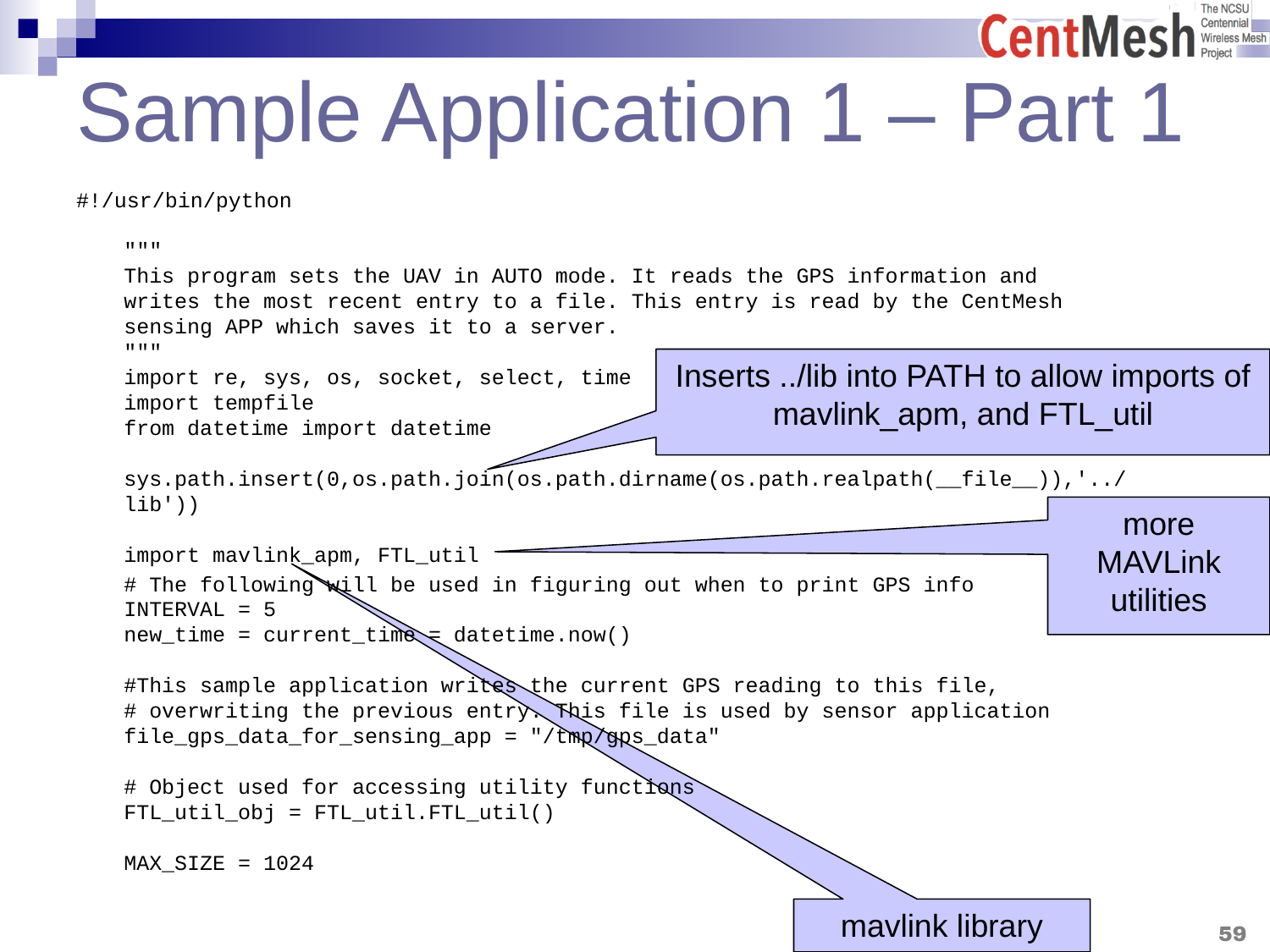

# Sample Application 1 – Part 1
#!/usr/bin/python
"""
This program sets the UAV in AUTO mode. It reads the GPS information and
writes the most recent entry to a file. This entry is read by the CentMesh
sensing APP which saves it to a server.
"""
import re, sys, os, socket, select, time
import tempfile
from datetime import datetime
sys.path.insert(0,os.path.join(os.path.dirname(os.path.realpath(__file__)),'../lib'))
import mavlink_apm, FTL_util
	# The following will be used in figuring out when to print GPS info
INTERVAL = 5
new_time = current_time = datetime.now()
#This sample application writes the current GPS reading to this file,
# overwriting the previous entry. This file is used by sensor application
file_gps_data_for_sensing_app = "/tmp/gps_data"
# Object used for accessing utility functions
FTL_util_obj = FTL_util.FTL_util()
MAX_SIZE = 1024

Inserts ../lib into PATH to allow imports of mavlink_apm, and FTL_util
more MAVLink utilities
         59
mavlink library